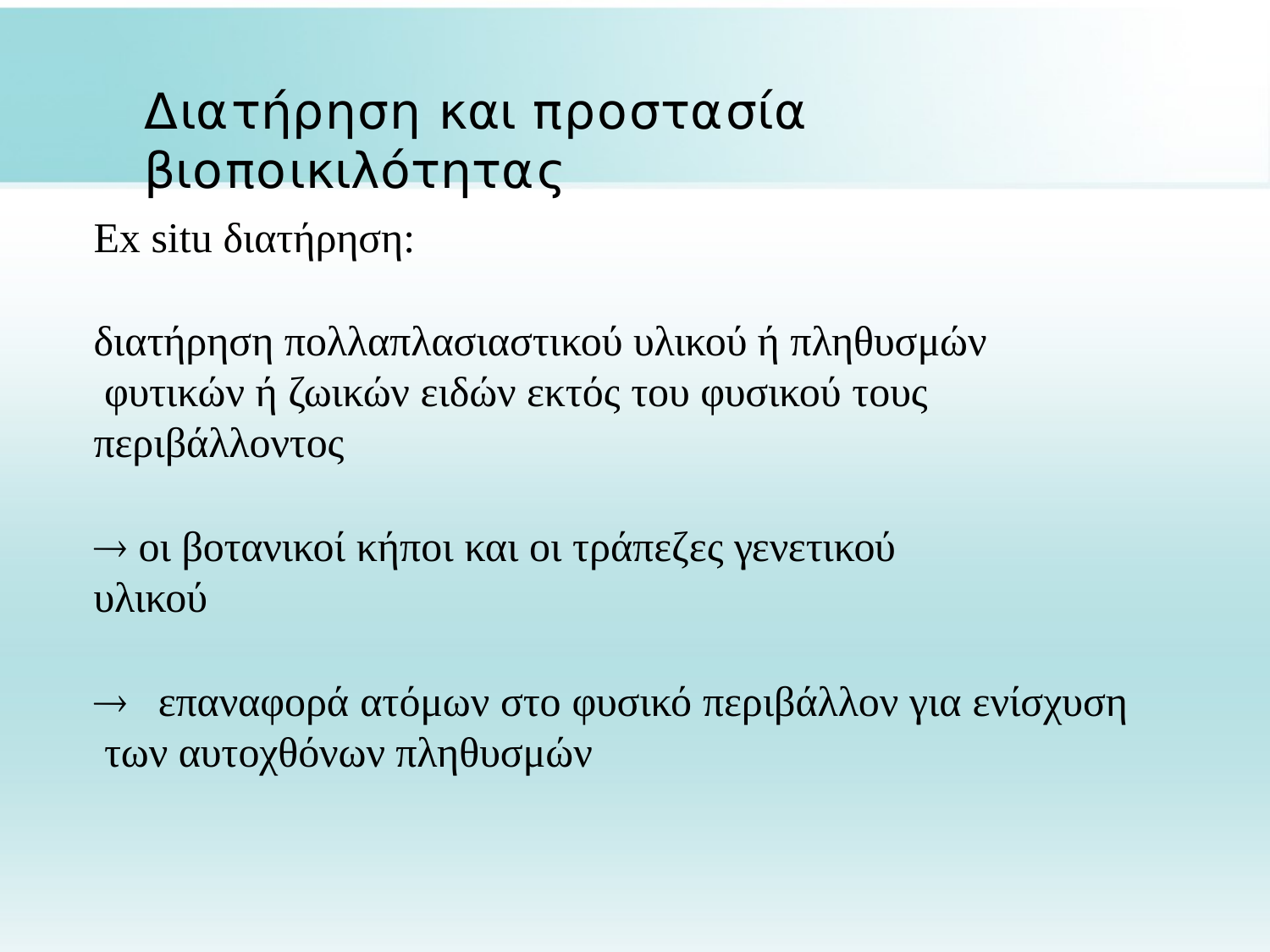

# Διατήρηση και προστασία βιοποικιλότητας
Ex situ διατήρηση:

διατήρηση πολλαπλασιαστικού υλικού ή πληθυσμών  φυτικών ή ζωικών ειδών εκτός του φυσικού τους  περιβάλλοντος

→ οι βοτανικοί κήποι και οι τράπεζες γενετικού υλικού

→	επαναφορά ατόμων στο φυσικό περιβάλλον για ενίσχυση  των αυτοχθόνων πληθυσμών